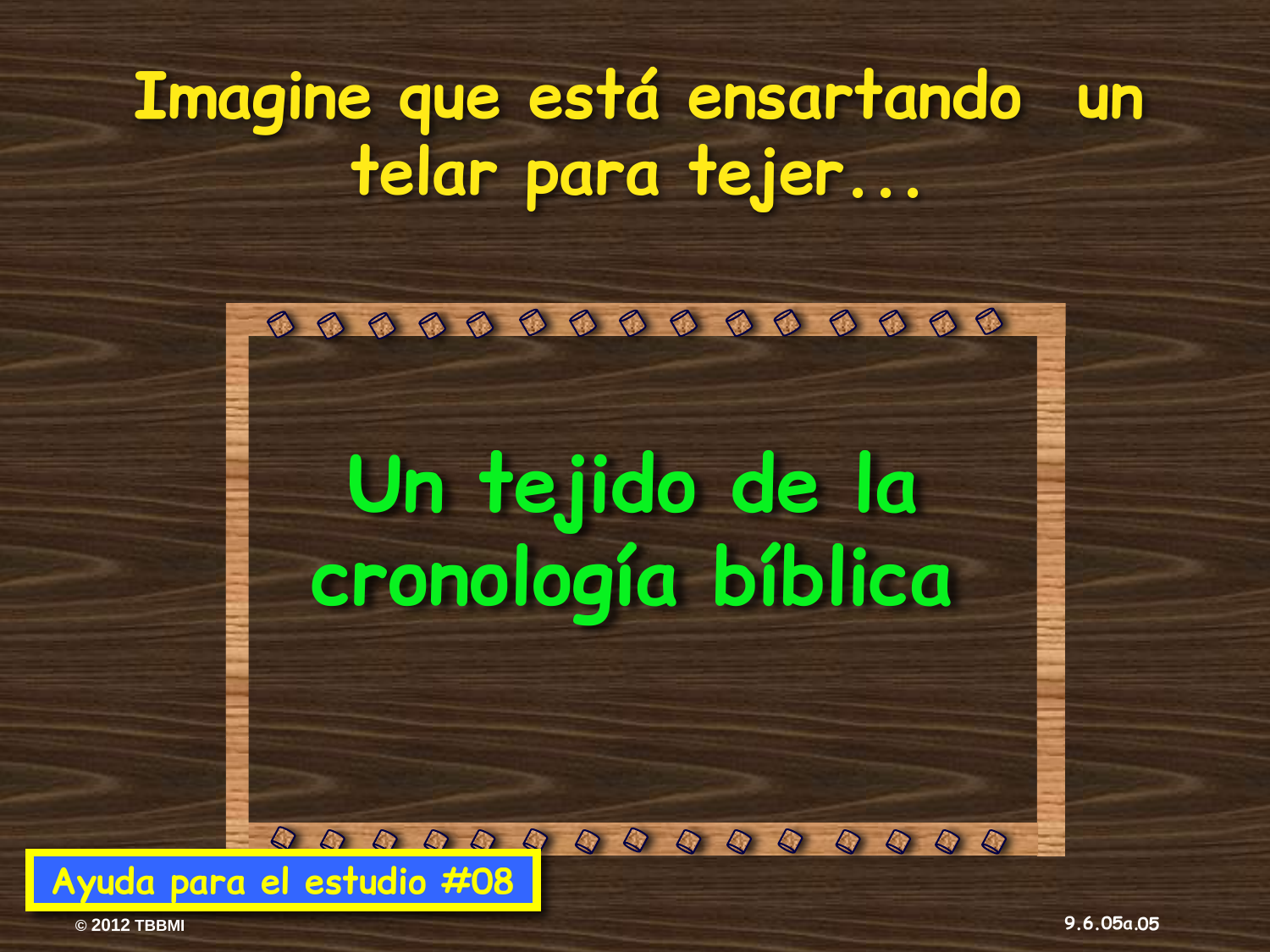

Imagine que está ensartando  un telar para tejer...

Un tejido de la cronología bíblica

Ayuda para el estudio #08
9.6.05a.
05
© 2012 TBBMI